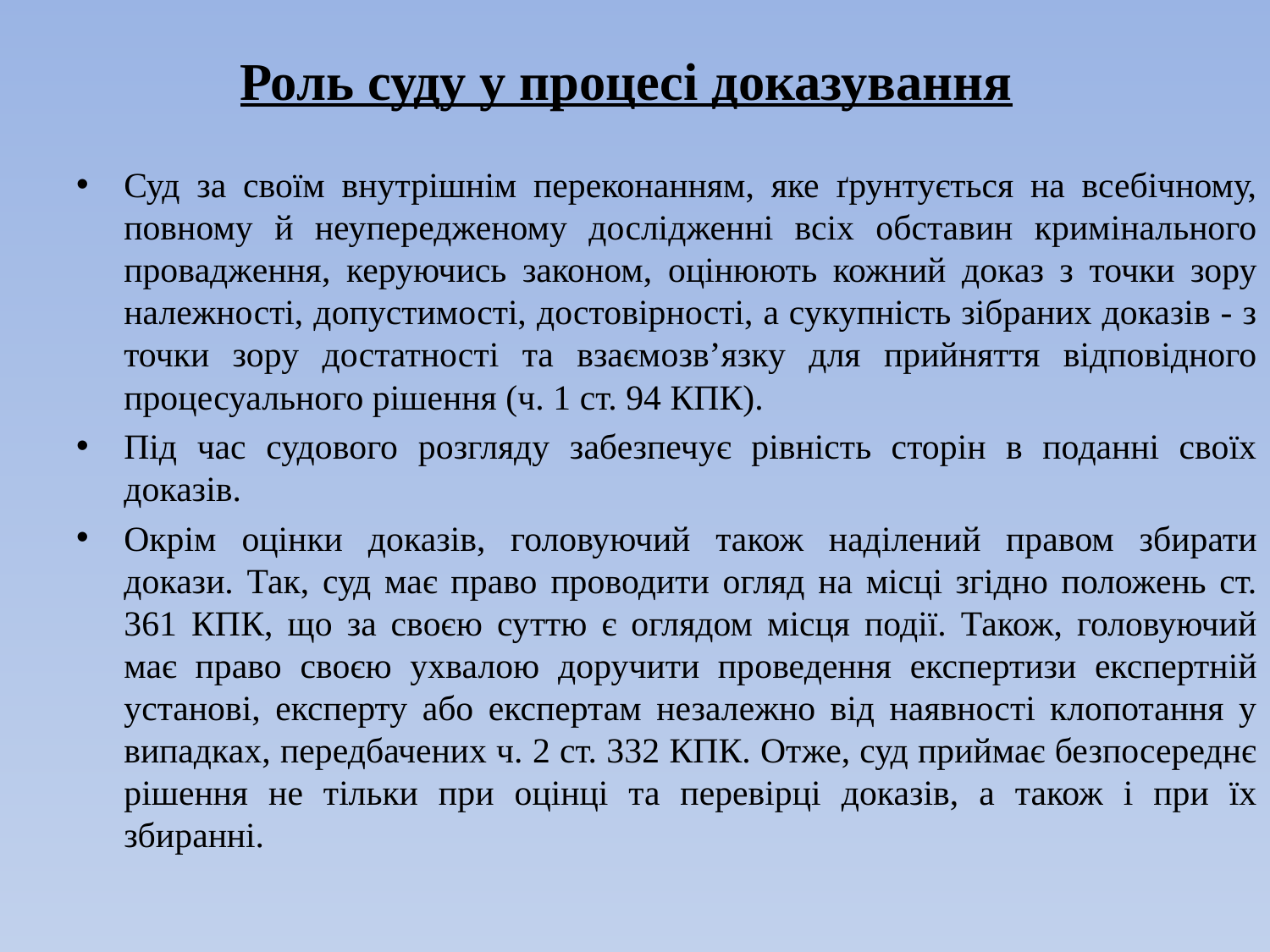

# Роль суду у процесі доказування
Суд за своїм внутрішнім переконанням, яке ґрунтується на всебічному, повному й неупередженому дослідженні всіх обставин кримінального провадження, керуючись законом, оцінюють кожний доказ з точки зору належності, допустимості, достовірності, а сукупність зібраних доказів - з точки зору достатності та взаємозв’язку для прийняття відповідного процесуального рішення (ч. 1 ст. 94 КПК).
Під час судового розгляду забезпечує рівність сторін в поданні своїх доказів.
Окрім оцінки доказів, головуючий також наділений правом збирати докази. Так, суд має право проводити огляд на місці згідно положень ст. 361 КПК, що за своєю суттю є оглядом місця події. Також, головуючий має право своєю ухвалою доручити проведення експертизи експертній установі, експерту або експертам незалежно від наявності клопотання у випадках, передбачених ч. 2 ст. 332 КПК. Отже, суд приймає безпосереднє рішення не тільки при оцінці та перевірці доказів, а також і при їх збиранні.